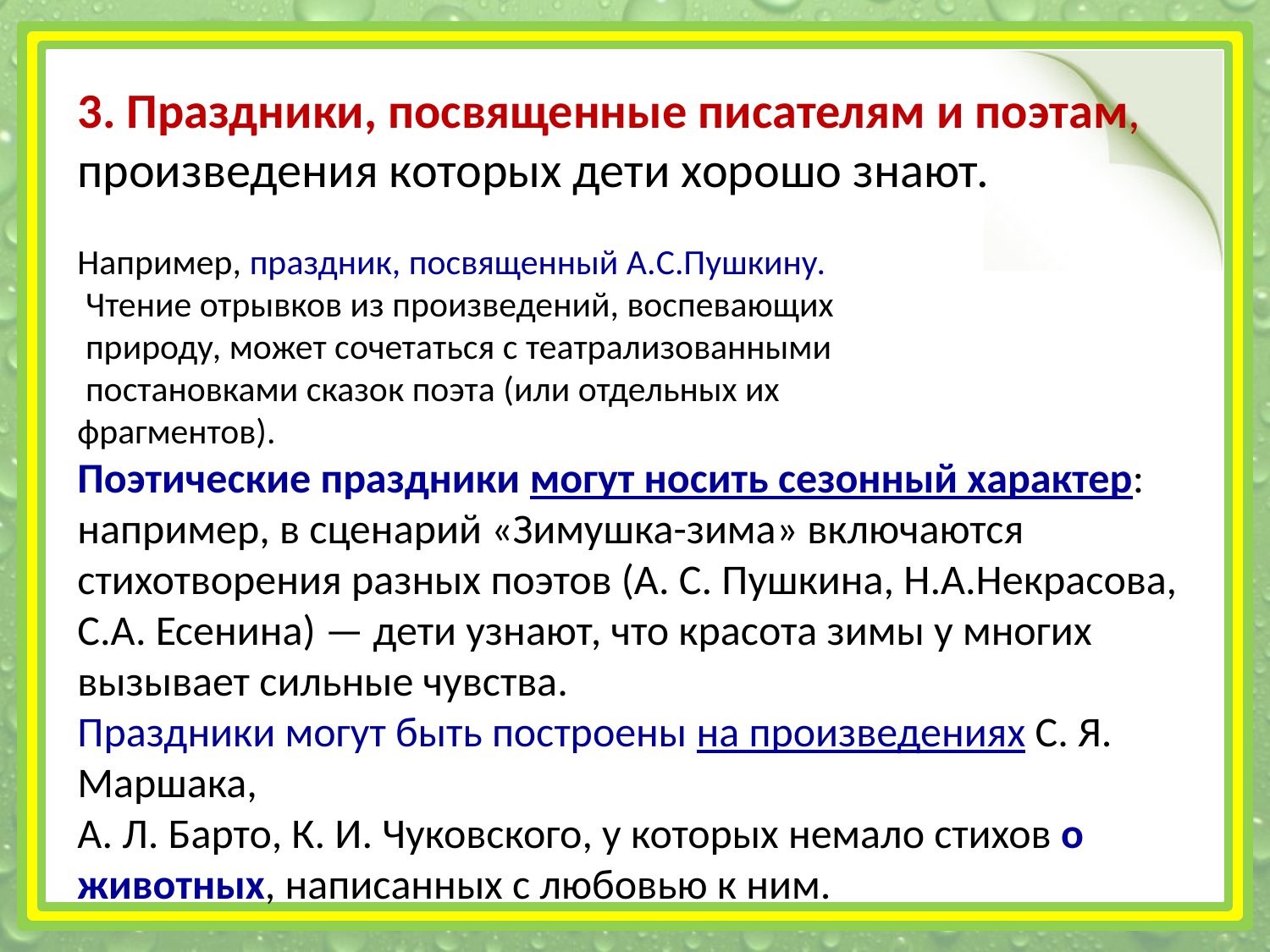

3. Праздники, посвященные писателям и поэтам, произведения которых дети хорошо знают.

Например, праздник, посвященный А.С.Пушкину.
 Чтение отрывков из произведений, воспевающих
 природу, может сочетаться с театрализованными
 постановками сказок поэта (или отдельных их
фрагментов).
Поэтические праздники могут носить сезонный характер: например, в сценарий «Зимушка-зима» включаются стихотворения разных поэтов (А. С. Пушкина, Н.А.Некрасова, С.А. Есенина) — дети узнают, что красота зимы у многих вызывает сильные чувства.
Праздники могут быть построены на произведениях С. Я. Маршака,
А. Л. Барто, К. И. Чуковского, у которых немало стихов о животных, написанных с любовью к ним.